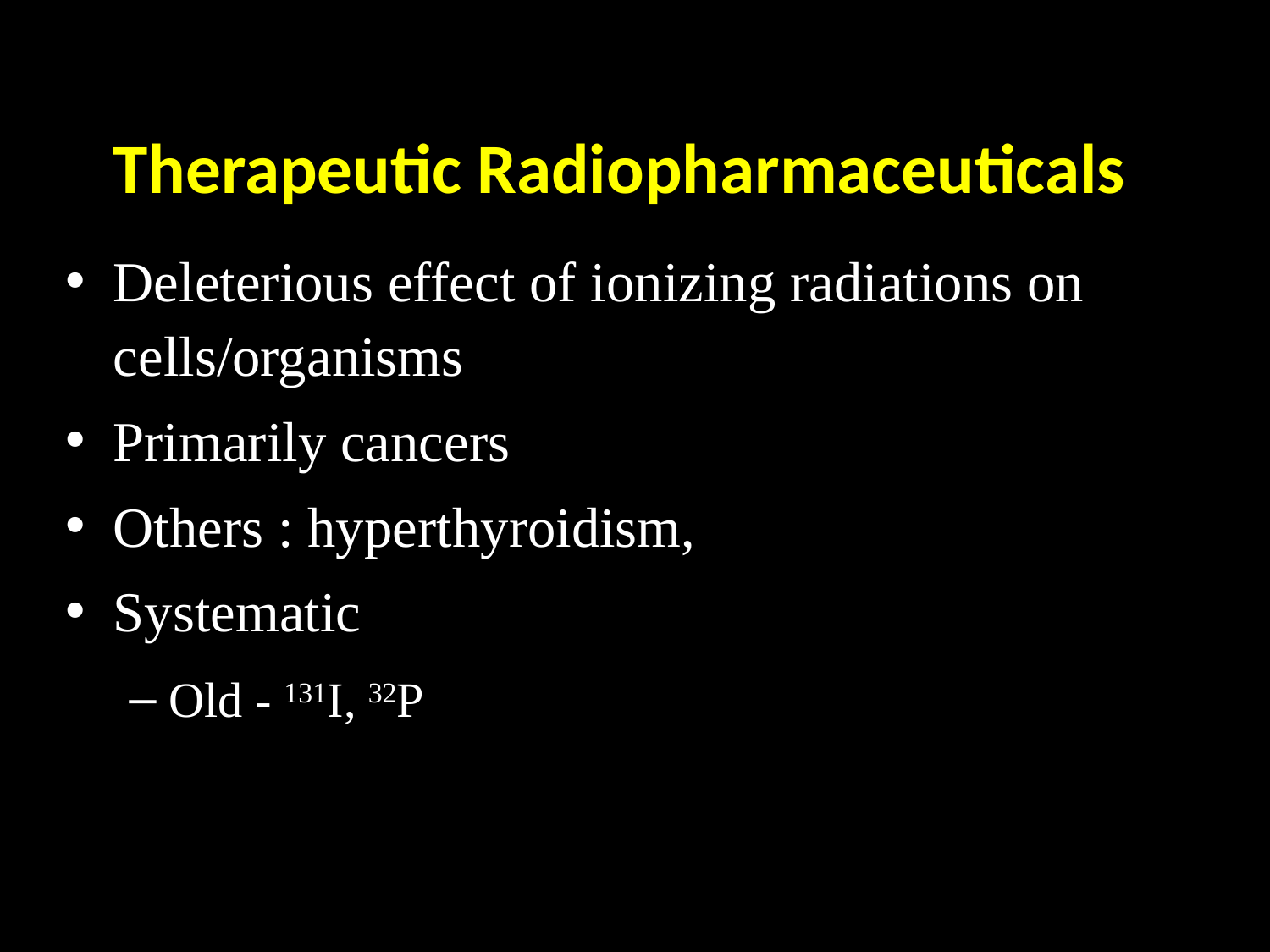

# Therapeutic Radiopharmaceuticals
Deleterious effect of ionizing radiations on cells/organisms
Primarily cancers
Others : hyperthyroidism,
Systematic
Old - 131I, 32P